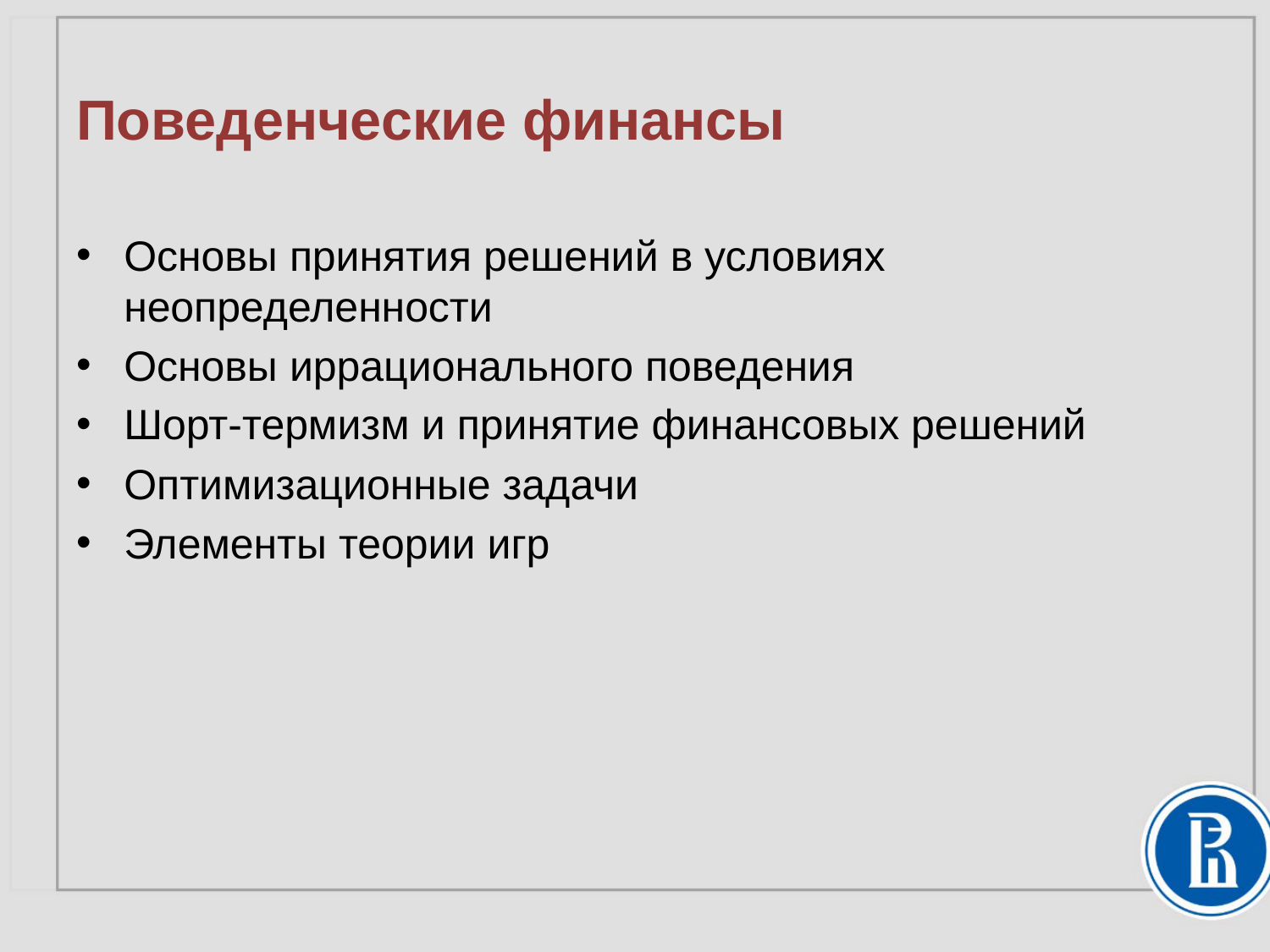

# Поведенческие финансы
Основы принятия решений в условиях неопределенности
Основы иррационального поведения
Шорт-термизм и принятие финансовых решений
Оптимизационные задачи
Элементы теории игр